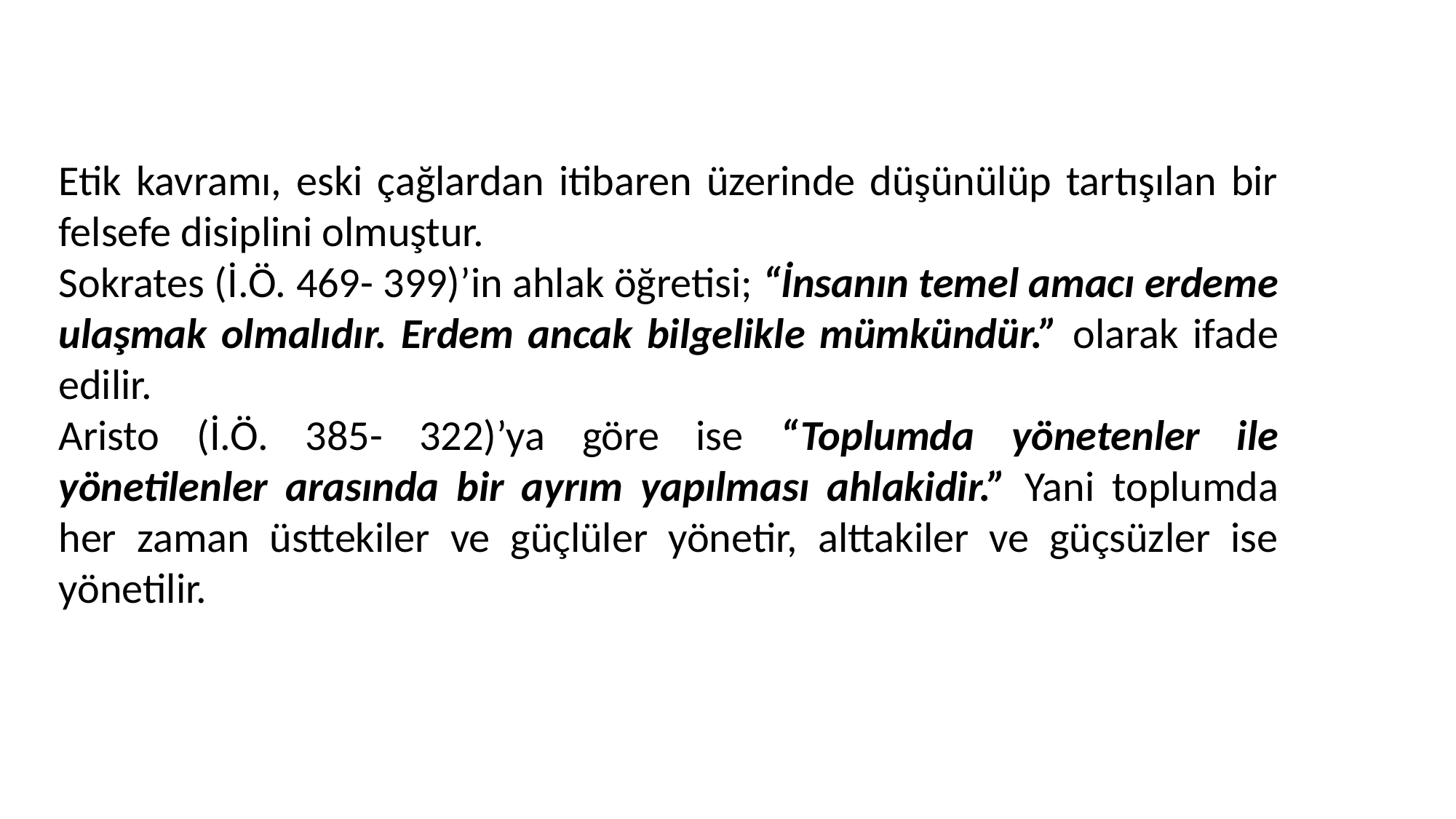

Etik kavramı, eski çağlardan itibaren üzerinde düşünülüp tartışılan bir felsefe disiplini olmuştur.
Sokrates (İ.Ö. 469- 399)’in ahlak öğretisi; “İnsanın temel amacı erdeme ulaşmak olmalıdır. Erdem ancak bilgelikle mümkündür.” olarak ifade edilir.
Aristo (İ.Ö. 385- 322)’ya göre ise “Toplumda yönetenler ile yönetilenler arasında bir ayrım yapılması ahlakidir.” Yani toplumda her zaman üsttekiler ve güçlüler yönetir, alttakiler ve güçsüzler ise yönetilir.